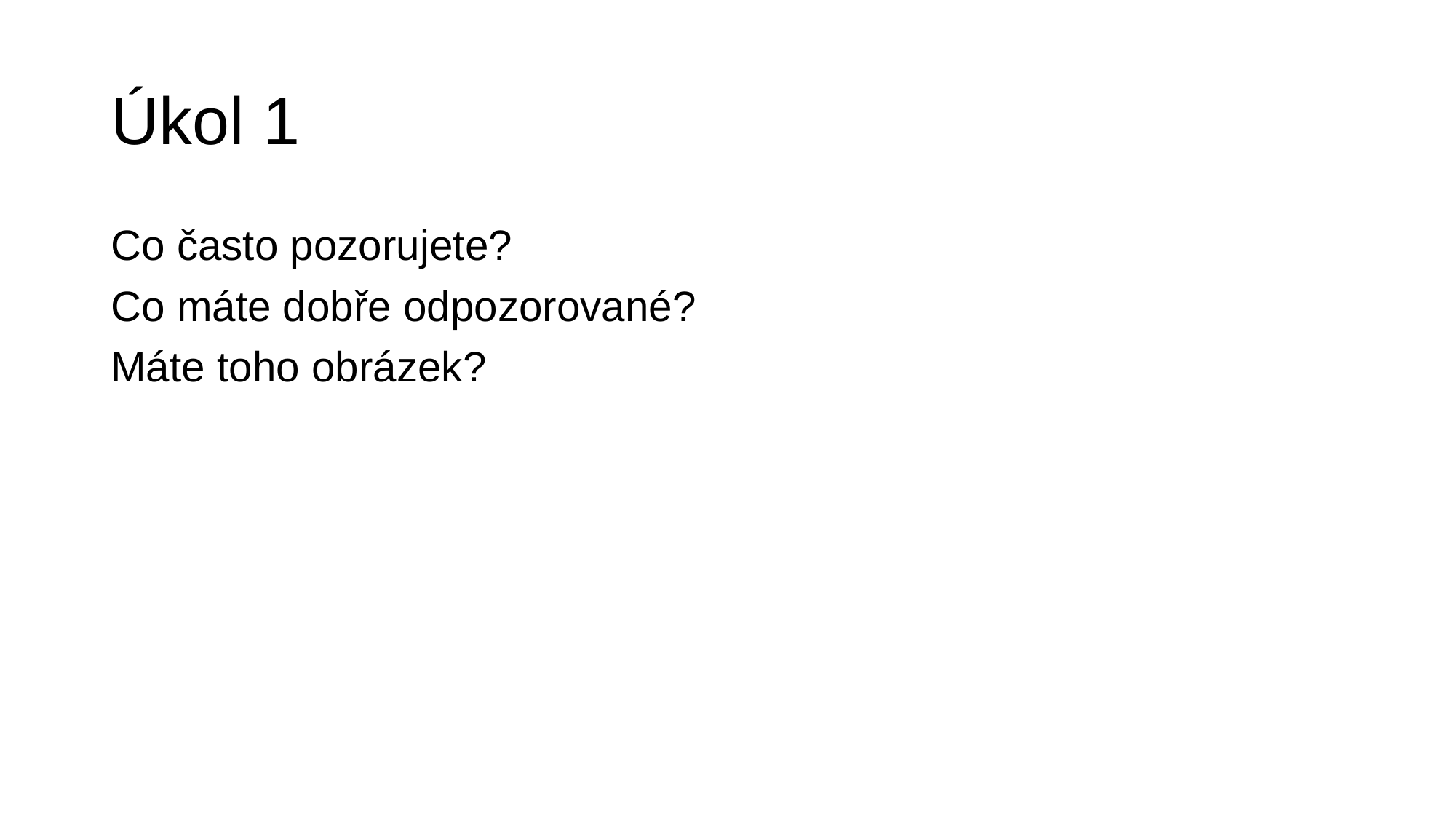

# Úkol 1
Co často pozorujete?
Co máte dobře odpozorované?
Máte toho obrázek?